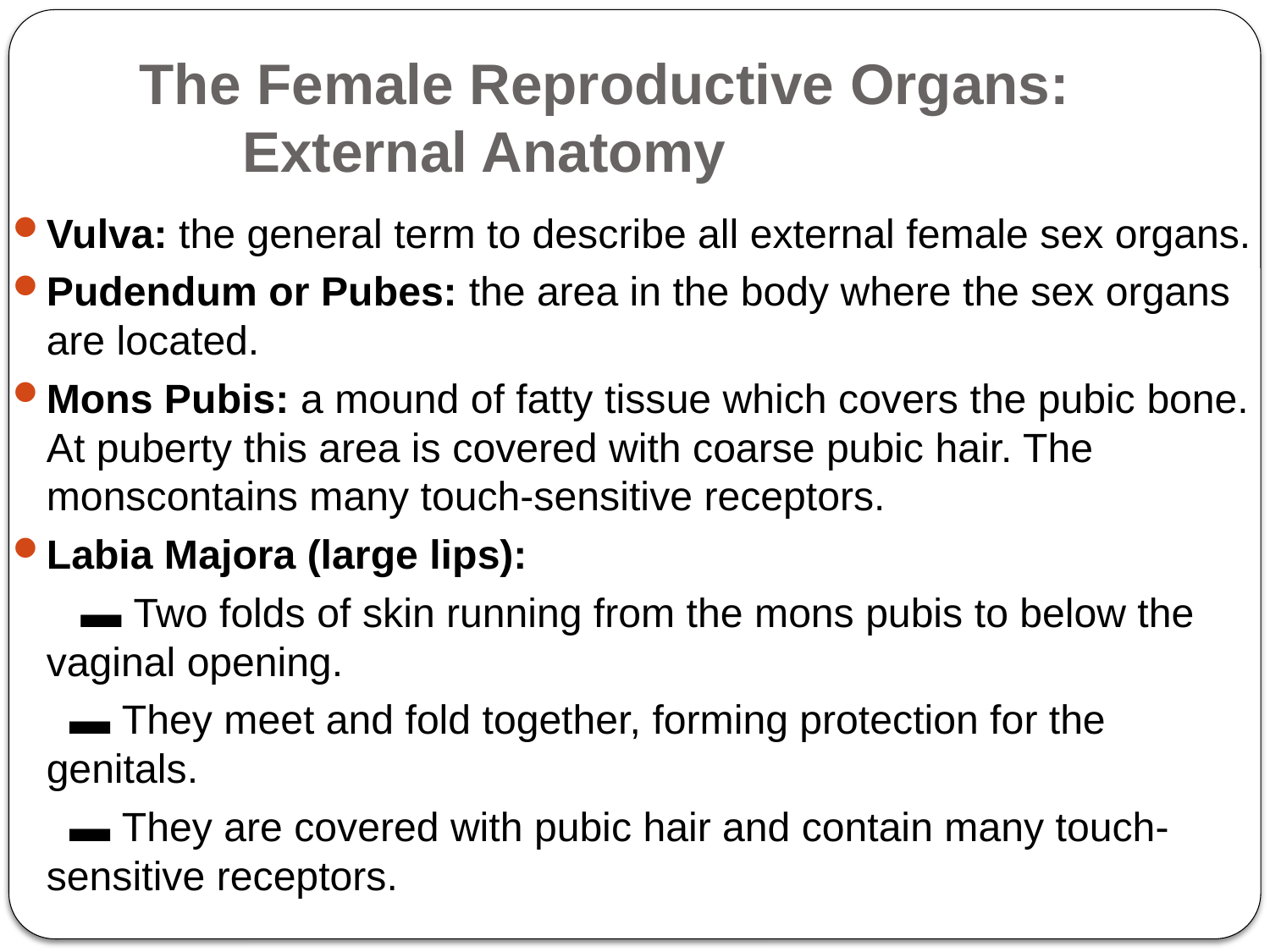

# The Female Reproductive Organs: 			External Anatomy
Vulva: the general term to describe all external female sex organs.
Pudendum or Pubes: the area in the body where the sex organs are located.
Mons Pubis: a mound of fatty tissue which covers the pubic bone. At puberty this area is covered with coarse pubic hair. The monscontains many touch-sensitive receptors.
Labia Majora (large lips):
      ▬ Two folds of skin running from the mons pubis to below the vaginal opening.
     ▬ They meet and fold together, forming protection for the genitals.
     ▬ They are covered with pubic hair and contain many touch-sensitive receptors.